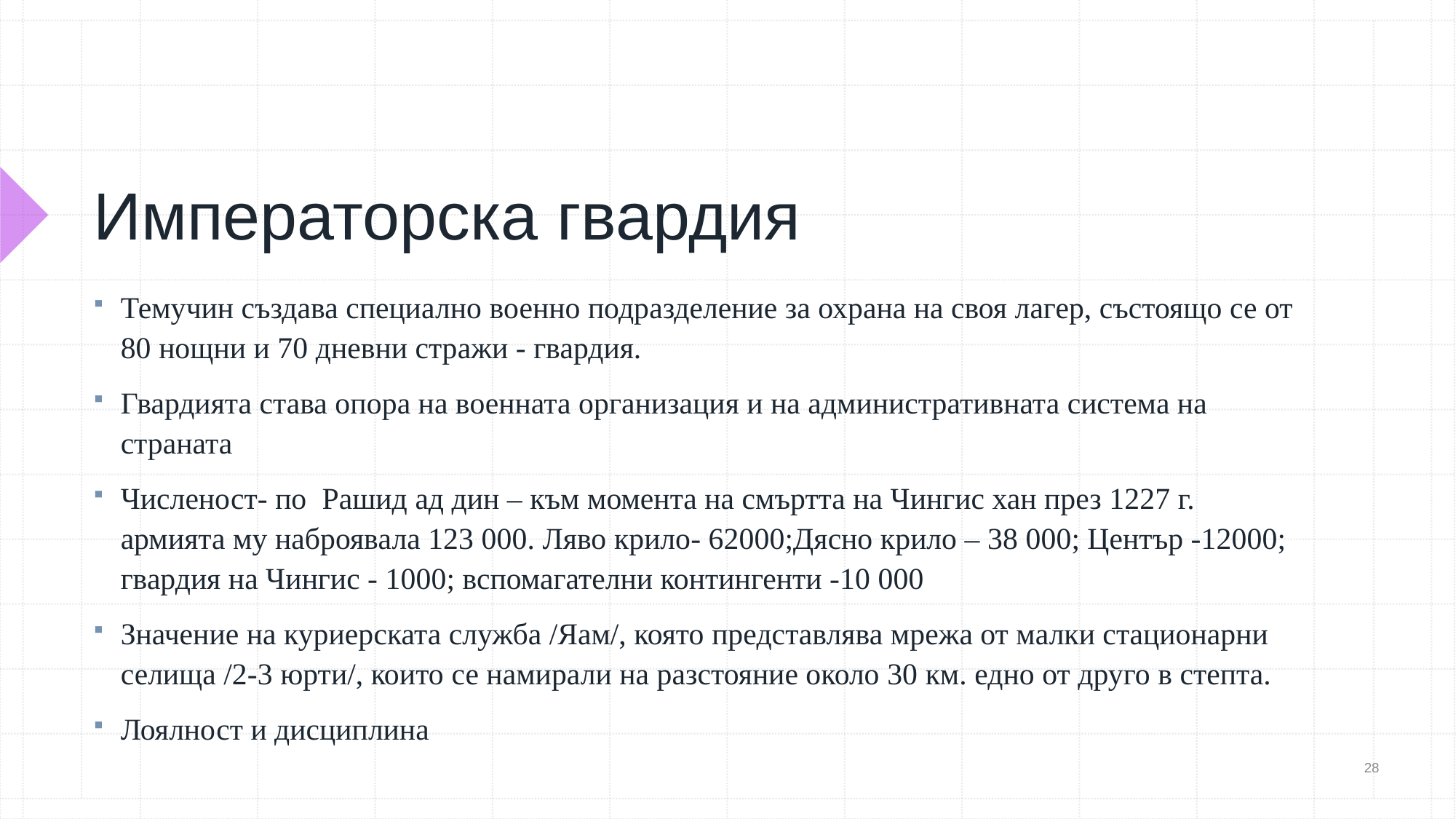

# Императорска гвардия
Темучин създава специално военно подразделение за охрана на своя лагер, състоящо се от 80 нощни и 70 дневни стражи - гвардия.
Гвардията става опора на военната организация и на административната система на страната
Численост- по  Рашид ад дин – към момента на смъртта на Чингис хан през 1227 г. армията му наброявала 123 000. Ляво крило- 62000;Дясно крило – 38 000; Център -12000; гвардия на Чингис - 1000; вспомагателни контингенти -10 000
Значение на куриерската служба /Яам/, която представлява мрежа от малки стационарни селища /2-3 юрти/, които се намирали на разстояние около 30 км. едно от друго в степта.
Лоялност и дисциплина
28